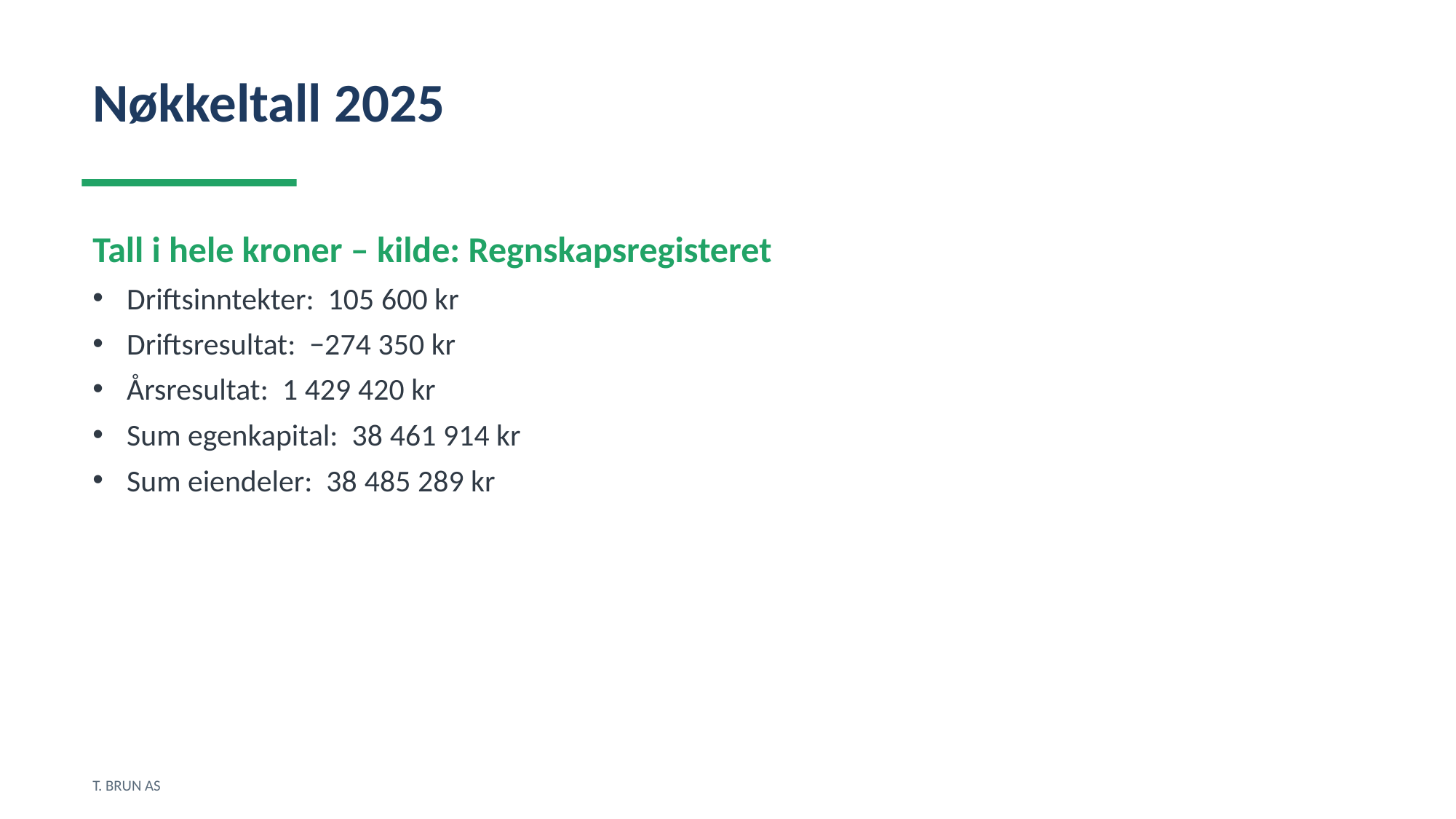

Nøkkeltall 2025

Tall i hele kroner – kilde: Regnskapsregisteret
Driftsinntekter:  105 600 kr
Driftsresultat:  −274 350 kr
Årsresultat:  1 429 420 kr
Sum egenkapital:  38 461 914 kr
Sum eiendeler:  38 485 289 kr
T. BRUN AS